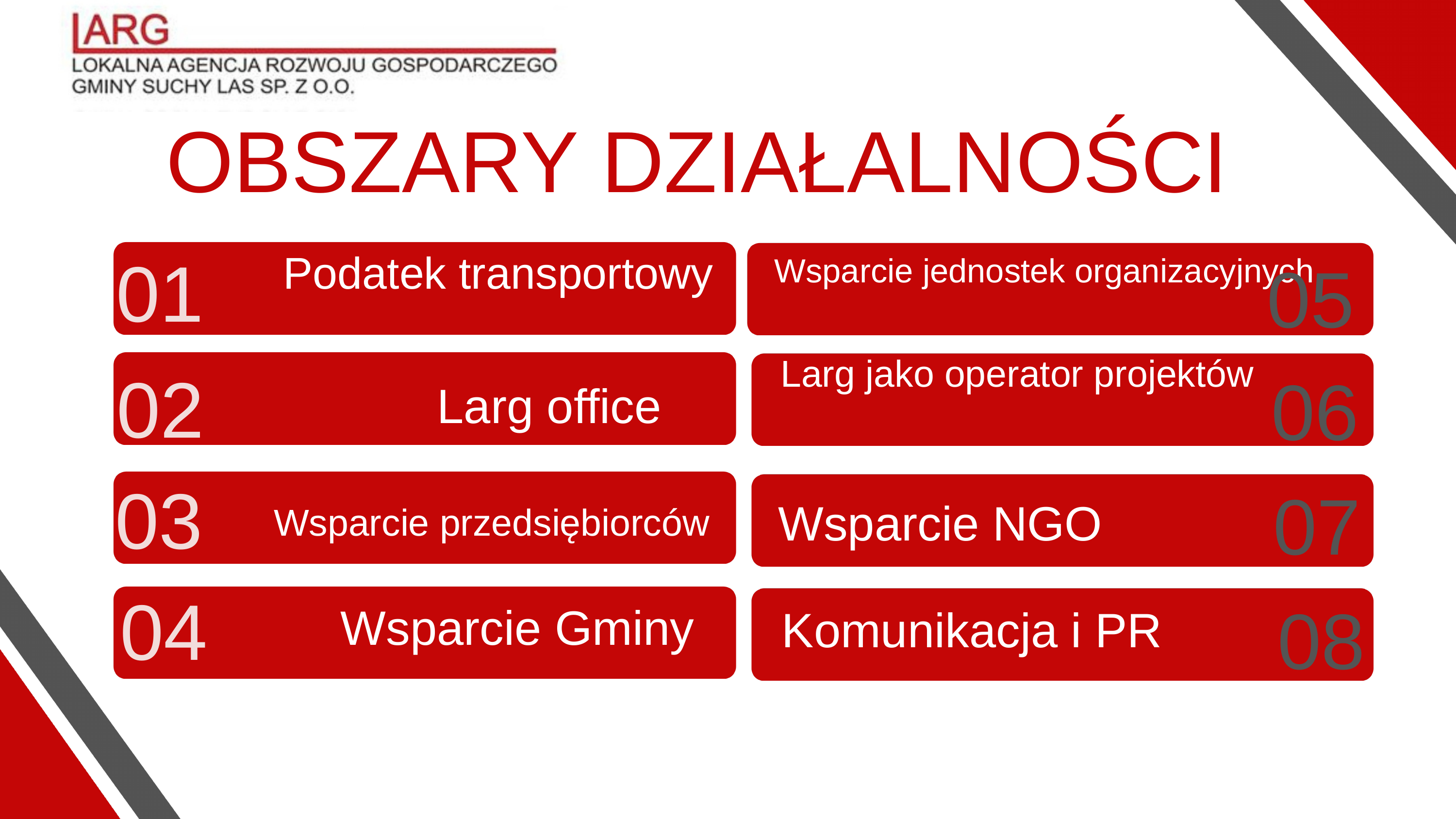

OBSZARY DZIAŁALNOŚCI
01

05
Wsparcie jednostek organizacyjnych
Podatek transportowy

Larg jako operator projektów
02
06
Larg office
03

07

Wsparcie NGO
Wsparcie przedsiębiorców

04

08

Wsparcie Gminy
Komunikacja i PR